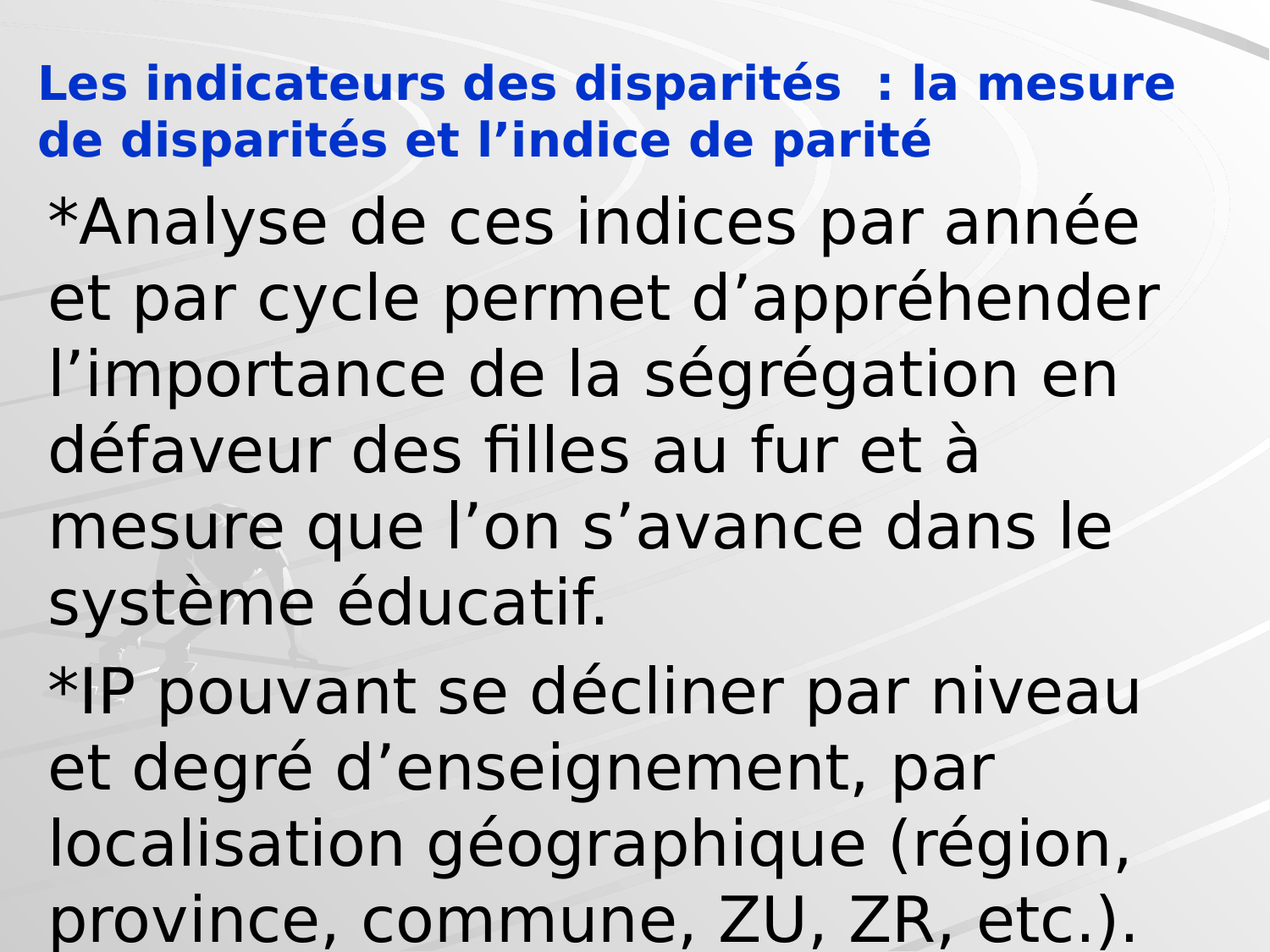

#
Les indicateurs des disparités  : la mesure de disparités et l’indice de parité

*Analyse de ces indices par année et par cycle permet d’appréhender l’importance de la ségrégation en défaveur des filles au fur et à mesure que l’on s’avance dans le système éducatif.
*IP pouvant se décliner par niveau et degré d’enseignement, par localisation géographique (région, province, commune, ZU, ZR, etc.).